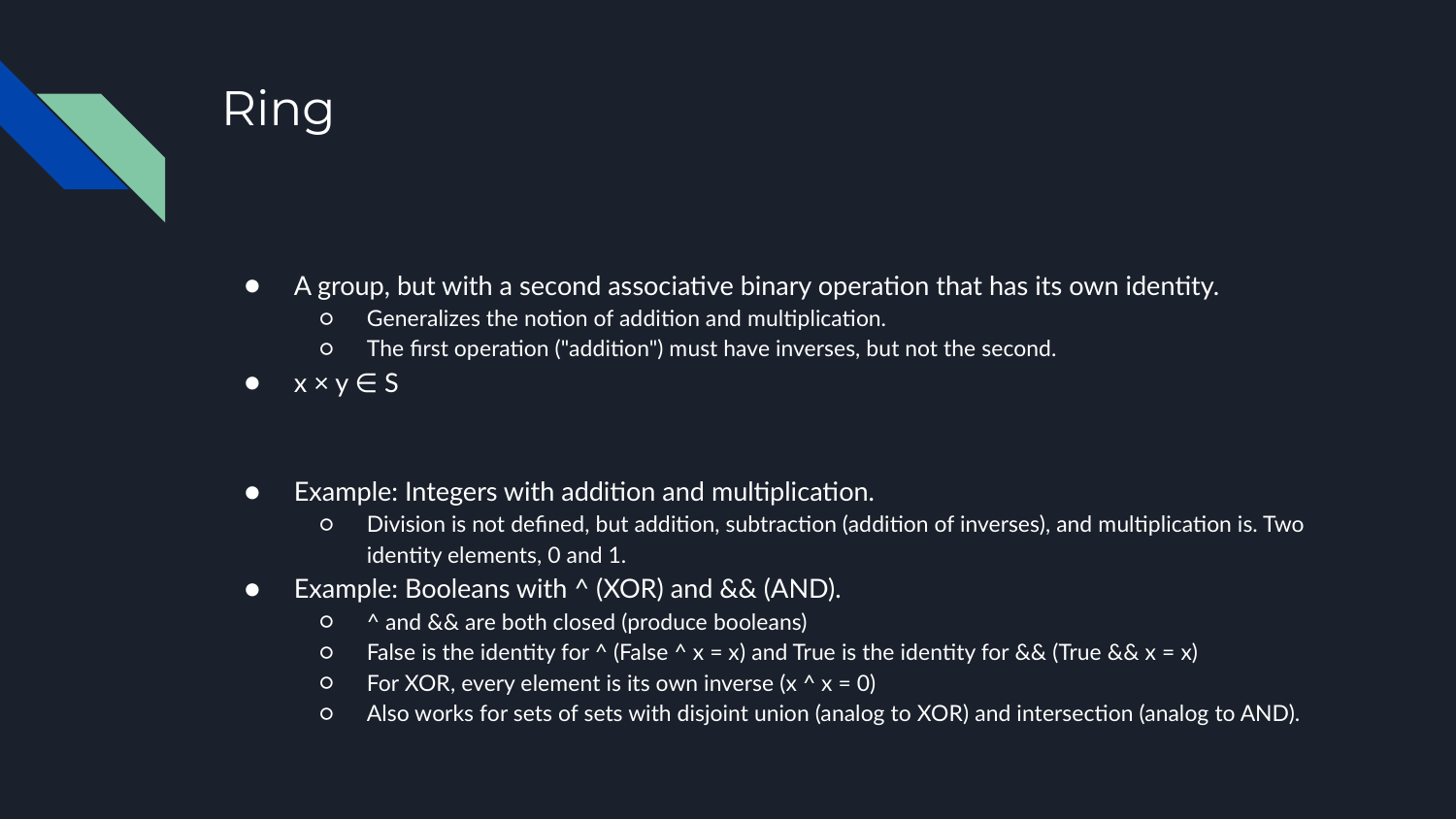

# Ring
A group, but with a second associative binary operation that has its own identity.
Generalizes the notion of addition and multiplication.
The first operation ("addition") must have inverses, but not the second.
x × y ∈ S
Example: Integers with addition and multiplication.
Division is not defined, but addition, subtraction (addition of inverses), and multiplication is. Two identity elements, 0 and 1.
Example: Booleans with ^ (XOR) and && (AND).
^ and && are both closed (produce booleans)
False is the identity for ^ (False ^ x = x) and True is the identity for && (True && x = x)
For XOR, every element is its own inverse (x ^ x = 0)
Also works for sets of sets with disjoint union (analog to XOR) and intersection (analog to AND).